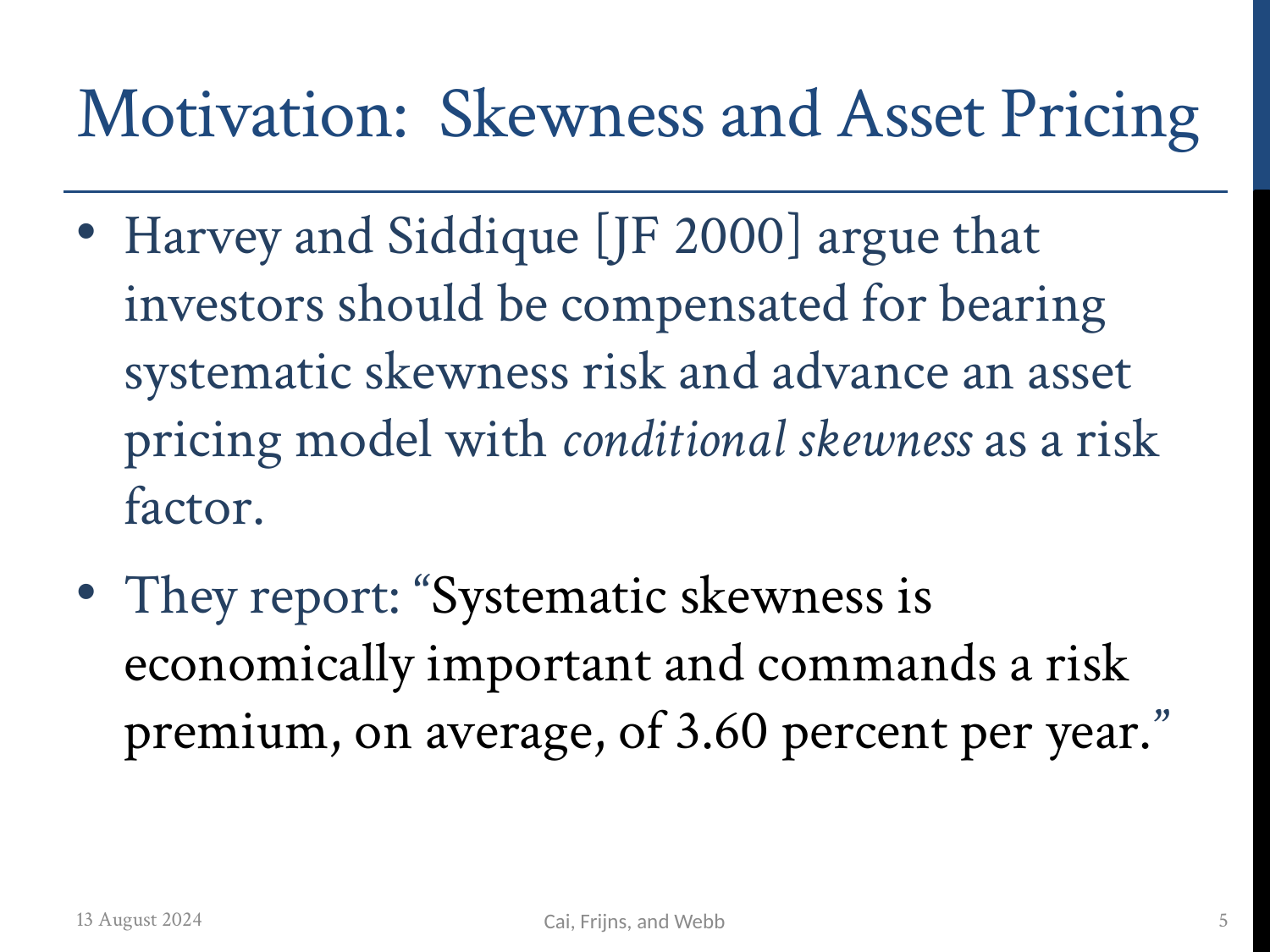

# Motivation:  Skewness and Asset Pricing
Harvey and Siddique [JF 2000] argue that investors should be compensated for bearing systematic skewness risk and advance an asset pricing model with conditional skewness as a risk factor.
They report: “Systematic skewness is economically important and commands a risk premium, on average, of 3.60 percent per year.”

13 August 2024
5
Cai, Frijns, and Webb